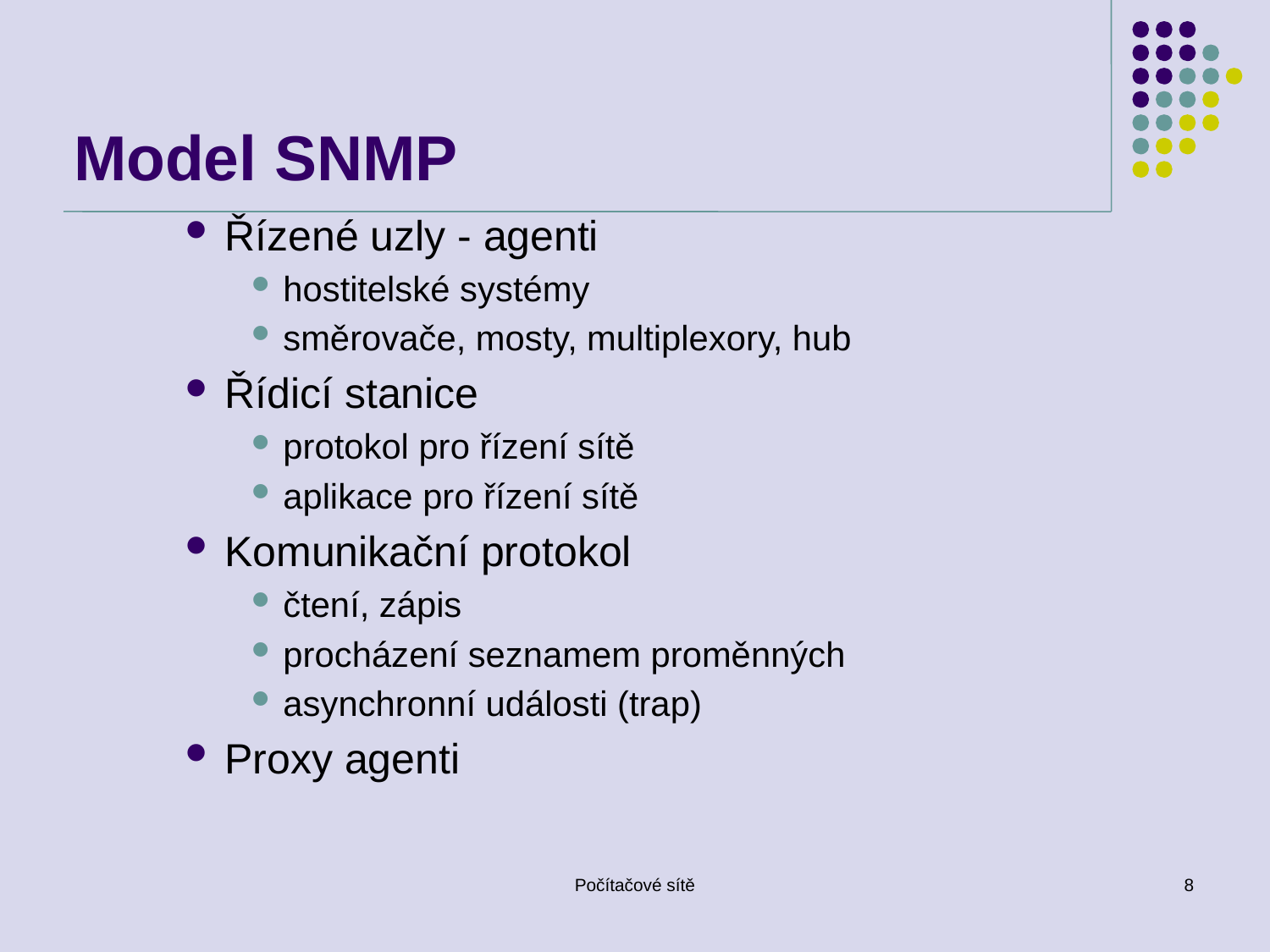

# Model SNMP
Řízené uzly - agenti
hostitelské systémy
směrovače, mosty, multiplexory, hub
Řídicí stanice
protokol pro řízení sítě
aplikace pro řízení sítě
Komunikační protokol
čtení, zápis
procházení seznamem proměnných
asynchronní události (trap)
Proxy agenti
Počítačové sítě
8